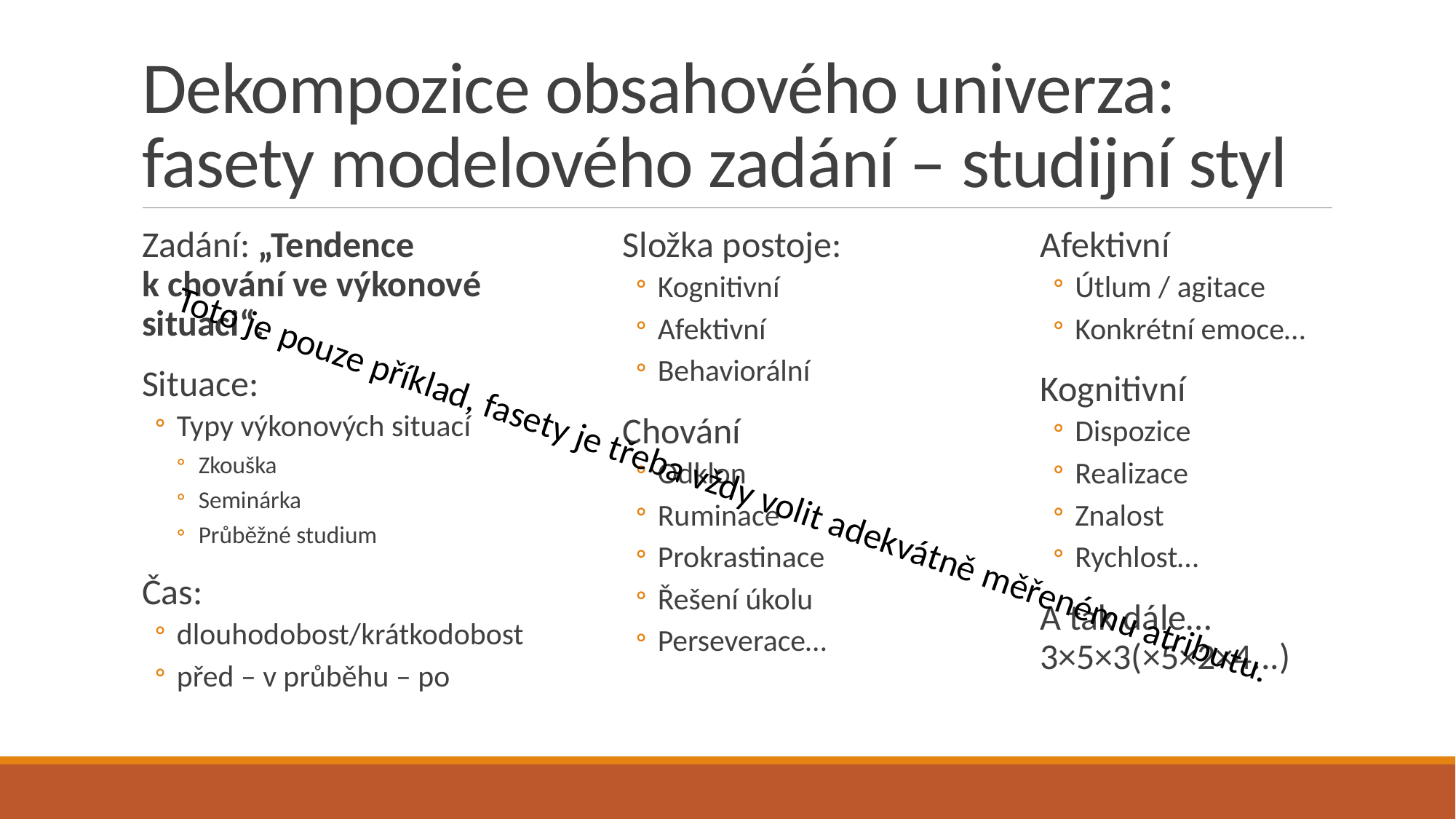

# Dekompozice obsahového univerza: fasety modelového zadání – studijní styl
Zadání: „Tendence k chování ve výkonové situaci“.
Situace:
Typy výkonových situací
Zkouška
Seminárka
Průběžné studium
Čas:
dlouhodobost/krátkodobost
před – v průběhu – po

Afektivní
Útlum / agitace
Konkrétní emoce…
Kognitivní
Dispozice
Realizace
Znalost
Rychlost…
A tak dále… 3×5×3(×5×2×4...)
Složka postoje:
Kognitivní
Afektivní
Behaviorální
Chování
Odklon
Ruminace
Prokrastinace
Řešení úkolu
Perseverace…
Toto je pouze příklad, fasety je třeba vždy volit adekvátně měřenému atributu.